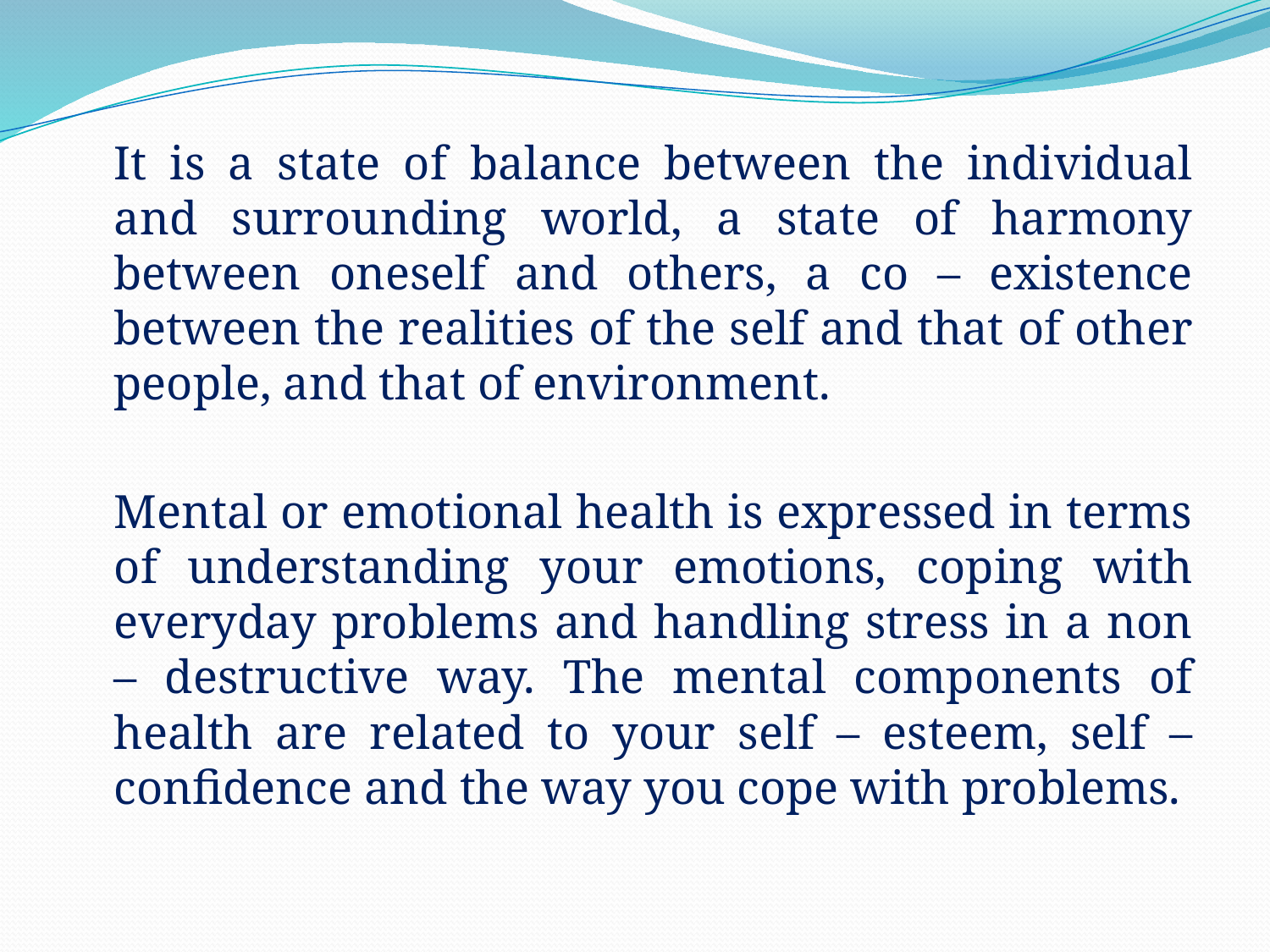

It is a state of balance between the individual and surrounding world, a state of harmony between oneself and others, a co – existence between the realities of the self and that of other people, and that of environment.

	Mental or emotional health is expressed in terms of understanding your emotions, coping with everyday problems and handling stress in a non – destructive way. The mental components of health are related to your self – esteem, self – confidence and the way you cope with problems.